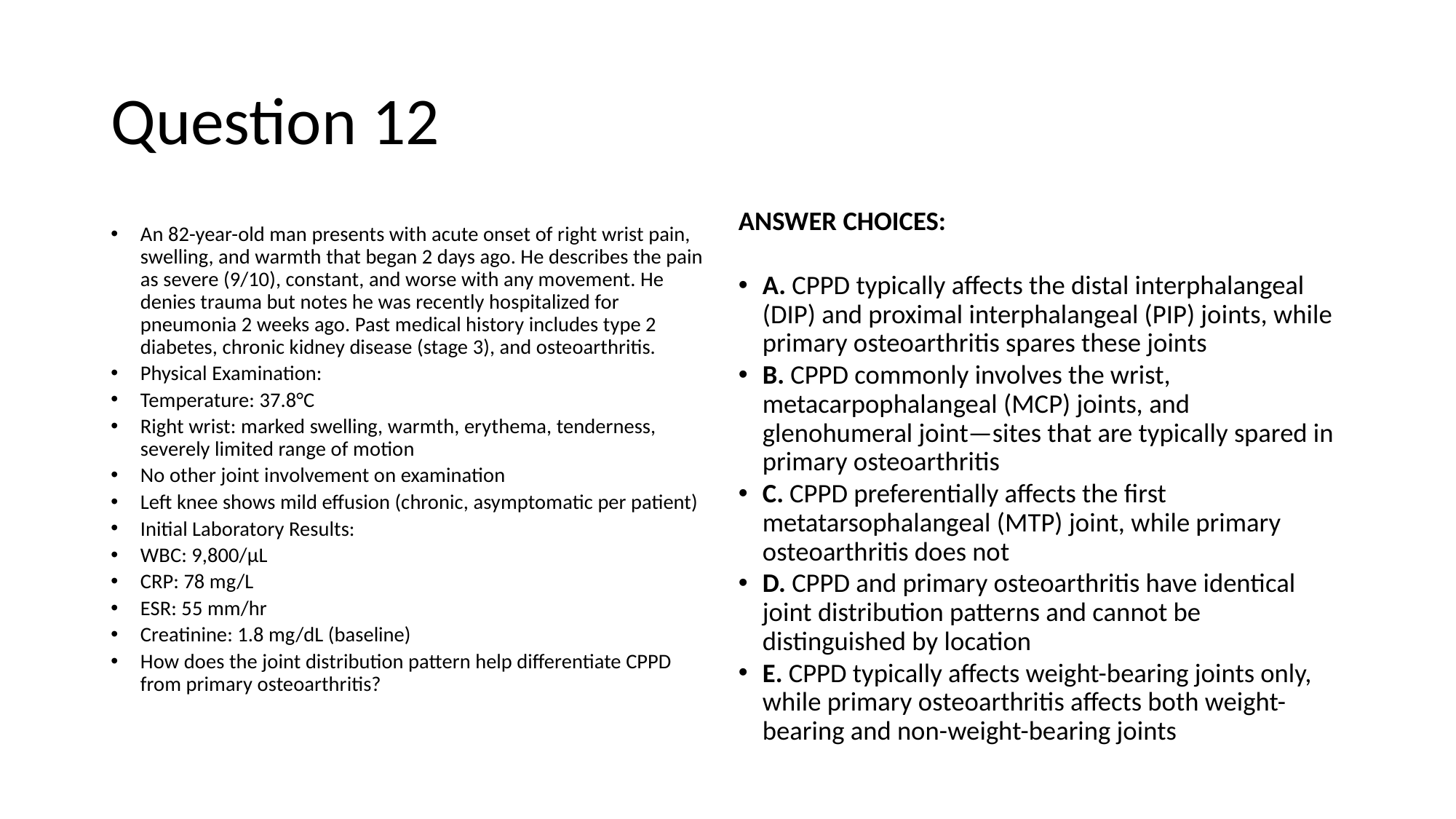

# Question 12
ANSWER CHOICES:

A. CPPD typically affects the distal interphalangeal (DIP) and proximal interphalangeal (PIP) joints, while primary osteoarthritis spares these joints
B. CPPD commonly involves the wrist, metacarpophalangeal (MCP) joints, and glenohumeral joint—sites that are typically spared in primary osteoarthritis
C. CPPD preferentially affects the first metatarsophalangeal (MTP) joint, while primary osteoarthritis does not
D. CPPD and primary osteoarthritis have identical joint distribution patterns and cannot be distinguished by location
E. CPPD typically affects weight-bearing joints only, while primary osteoarthritis affects both weight-bearing and non-weight-bearing joints

An 82-year-old man presents with acute onset of right wrist pain, swelling, and warmth that began 2 days ago. He describes the pain as severe (9/10), constant, and worse with any movement. He denies trauma but notes he was recently hospitalized for pneumonia 2 weeks ago. Past medical history includes type 2 diabetes, chronic kidney disease (stage 3), and osteoarthritis.
Physical Examination:
Temperature: 37.8°C
Right wrist: marked swelling, warmth, erythema, tenderness, severely limited range of motion
No other joint involvement on examination
Left knee shows mild effusion (chronic, asymptomatic per patient)
Initial Laboratory Results:
WBC: 9,800/μL
CRP: 78 mg/L
ESR: 55 mm/hr
Creatinine: 1.8 mg/dL (baseline)
How does the joint distribution pattern help differentiate CPPD from primary osteoarthritis?